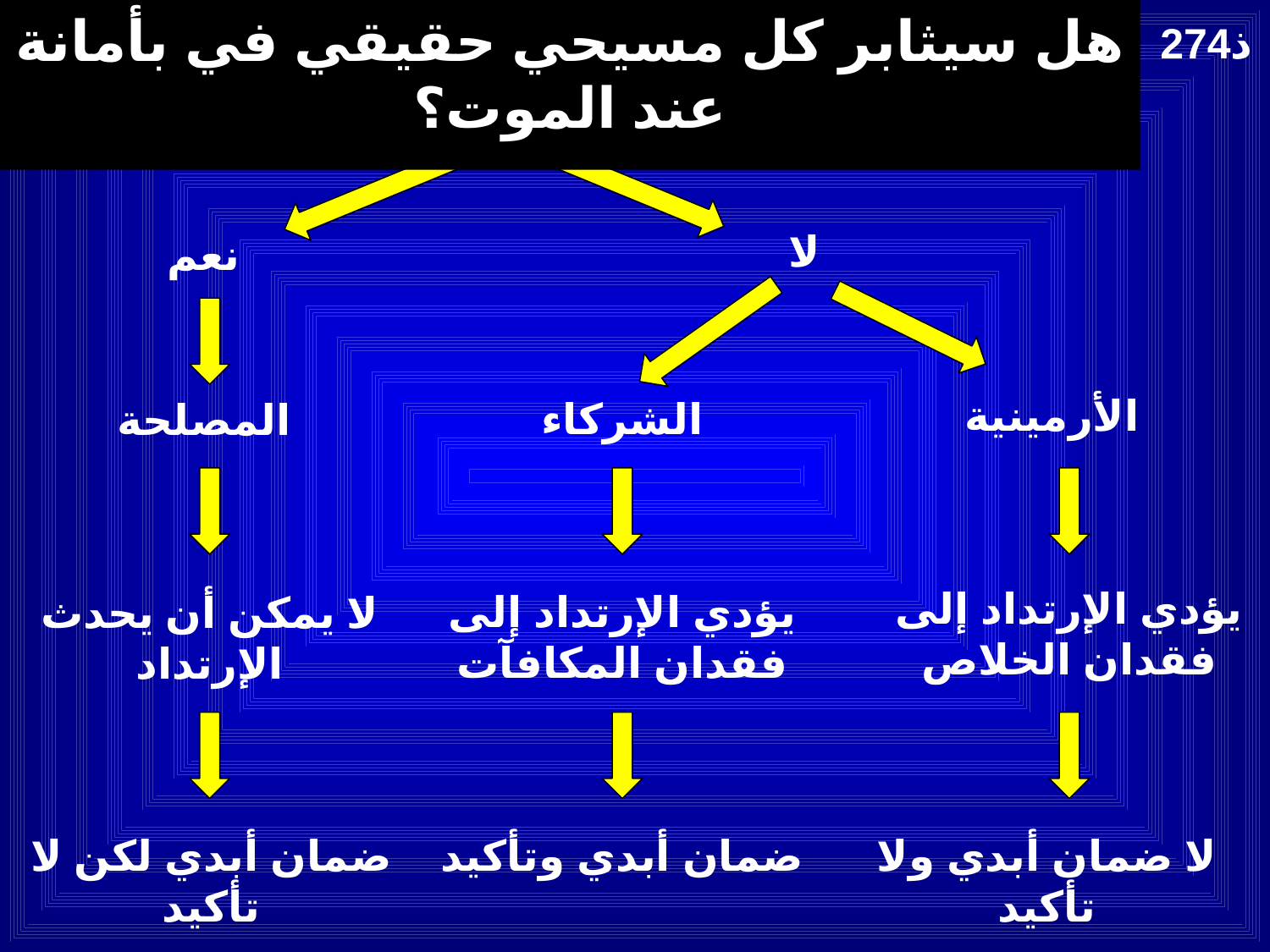

هل سيثابر كل مسيحي حقيقي في بأمانة عند الموت؟
274ذ

لا
نعم

الأرمينية
الشركاء
المصلحة

يؤدي الإرتداد إلى فقدان الخلاص
يؤدي الإرتداد إلى فقدان المكافآت
لا يمكن أن يحدث الإرتداد

ضمان أبدي لكن لا تأكيد
ضمان أبدي وتأكيد
لا ضمان أبدي ولا تأكيد